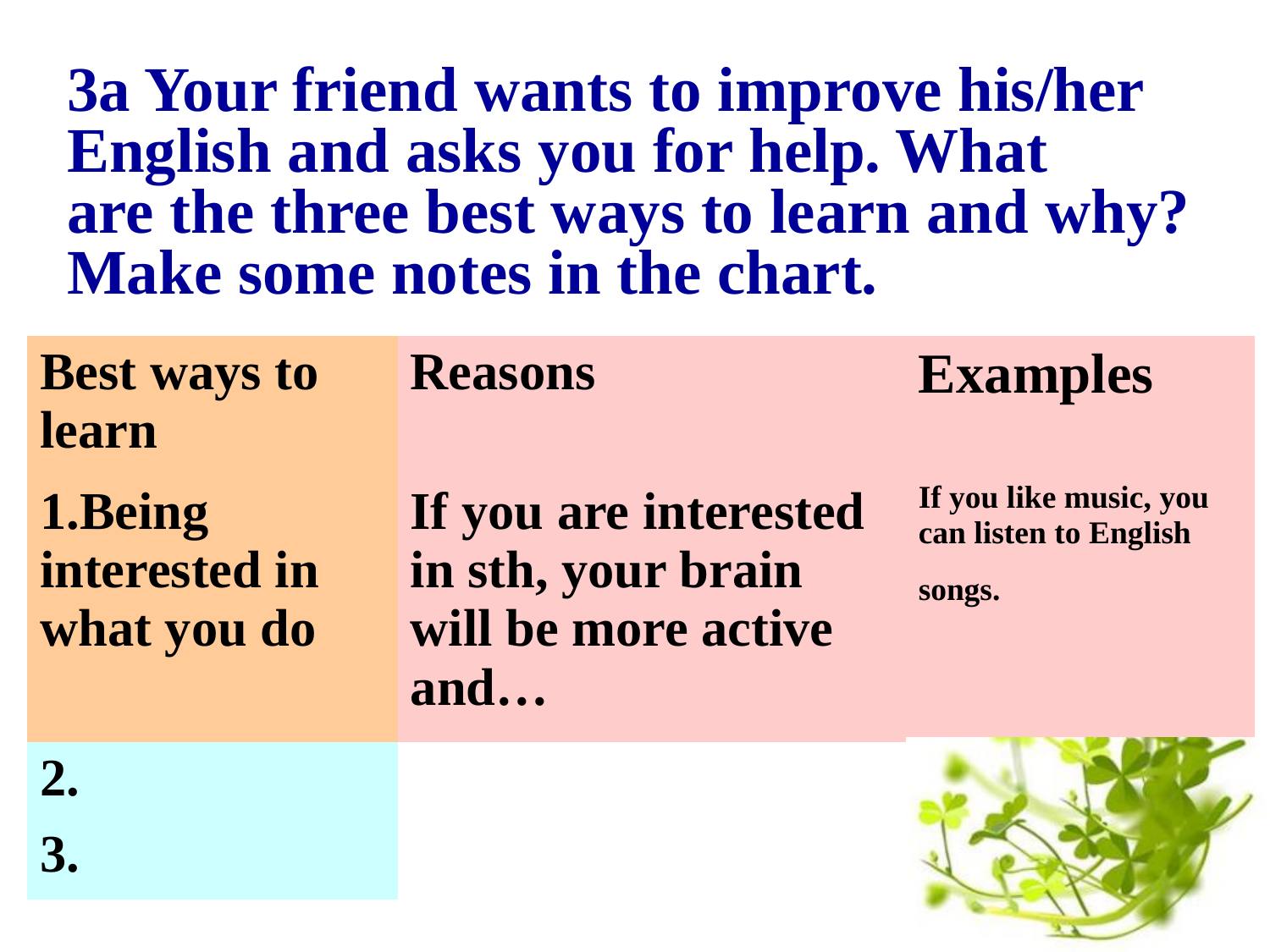

3a Your friend wants to improve his/her English and asks you for help. What
are the three best ways to learn and why? Make some notes in the chart.
| Best ways to learn | Reasons |
| --- | --- |
| 1.Being interested in what you do | If you are interested in sth, your brain will be more active and… |
| 2. |  |
| 3. |  |
| Examples |
| --- |
| If you like music, you can listen to English songs. |
|  |
|  |